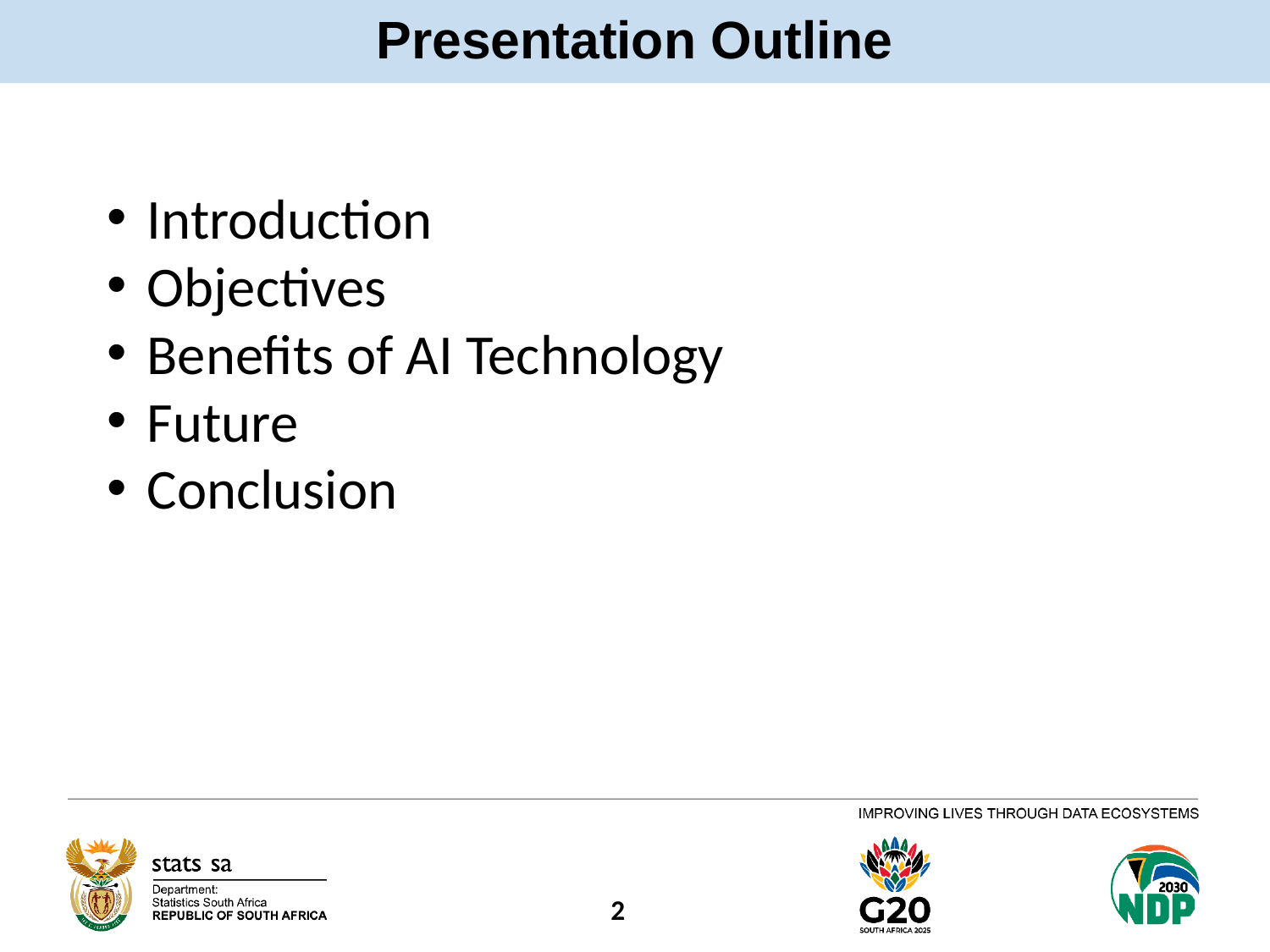

Presentation Outline

Introduction
Objectives
Benefits of AI Technology
Future
Conclusion

2